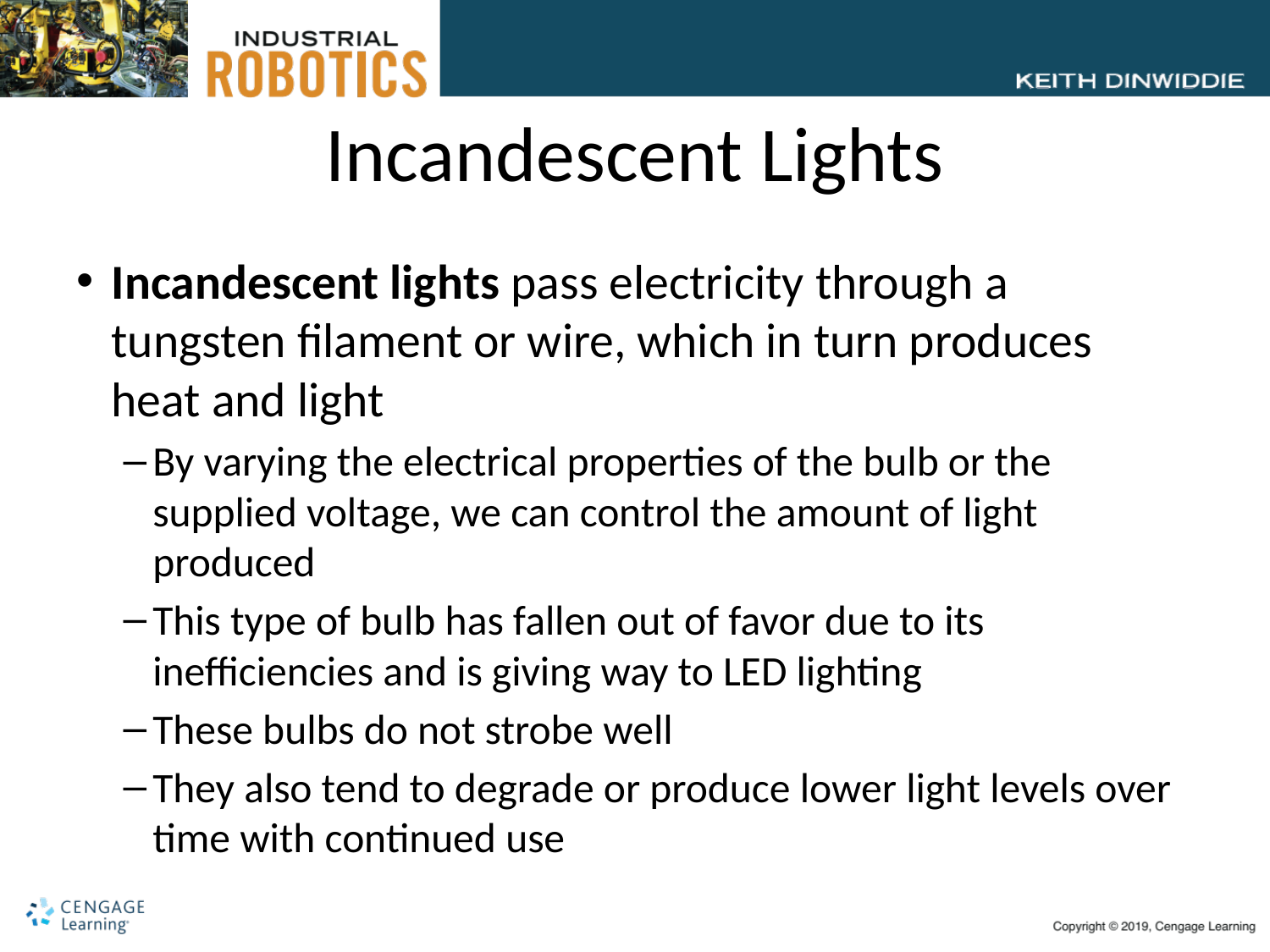

# Incandescent Lights
Incandescent lights pass electricity through a tungsten filament or wire, which in turn produces heat and light
By varying the electrical properties of the bulb or the supplied voltage, we can control the amount of light produced
This type of bulb has fallen out of favor due to its inefficiencies and is giving way to LED lighting
These bulbs do not strobe well
They also tend to degrade or produce lower light levels over time with continued use